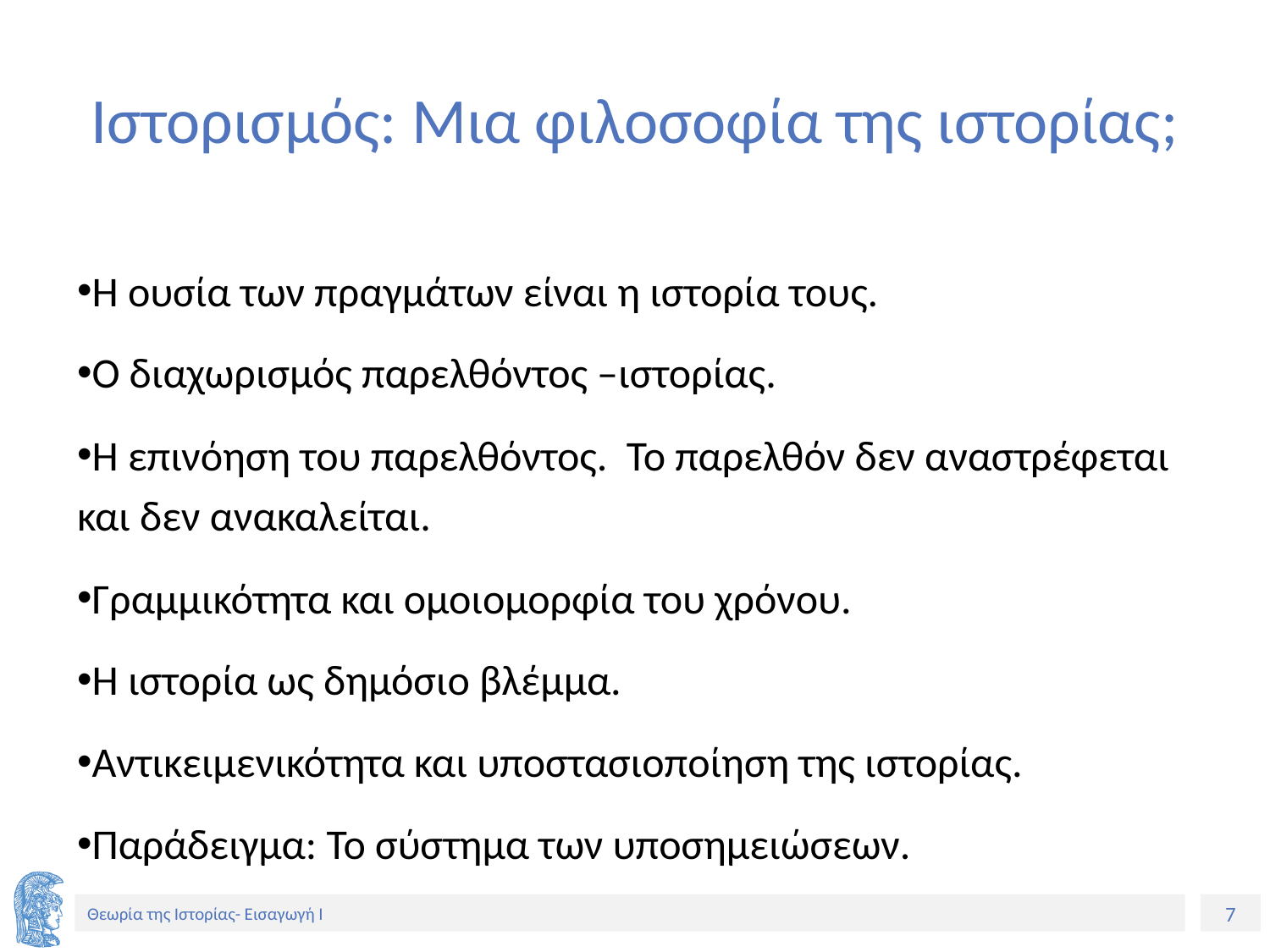

# Ιστορισμός: Μια φιλοσοφία της ιστορίας;
Η ουσία των πραγμάτων είναι η ιστορία τους.
Ο διαχωρισμός παρελθόντος –ιστορίας.
Η επινόηση του παρελθόντος.  Το παρελθόν δεν αναστρέφεται και δεν ανακαλείται.
Γραμμικότητα και ομοιομορφία του χρόνου.
Η ιστορία ως δημόσιο βλέμμα.
Αντικειμενικότητα και υποστασιοποίηση της ιστορίας.
Παράδειγμα: Το σύστημα των υποσημειώσεων.